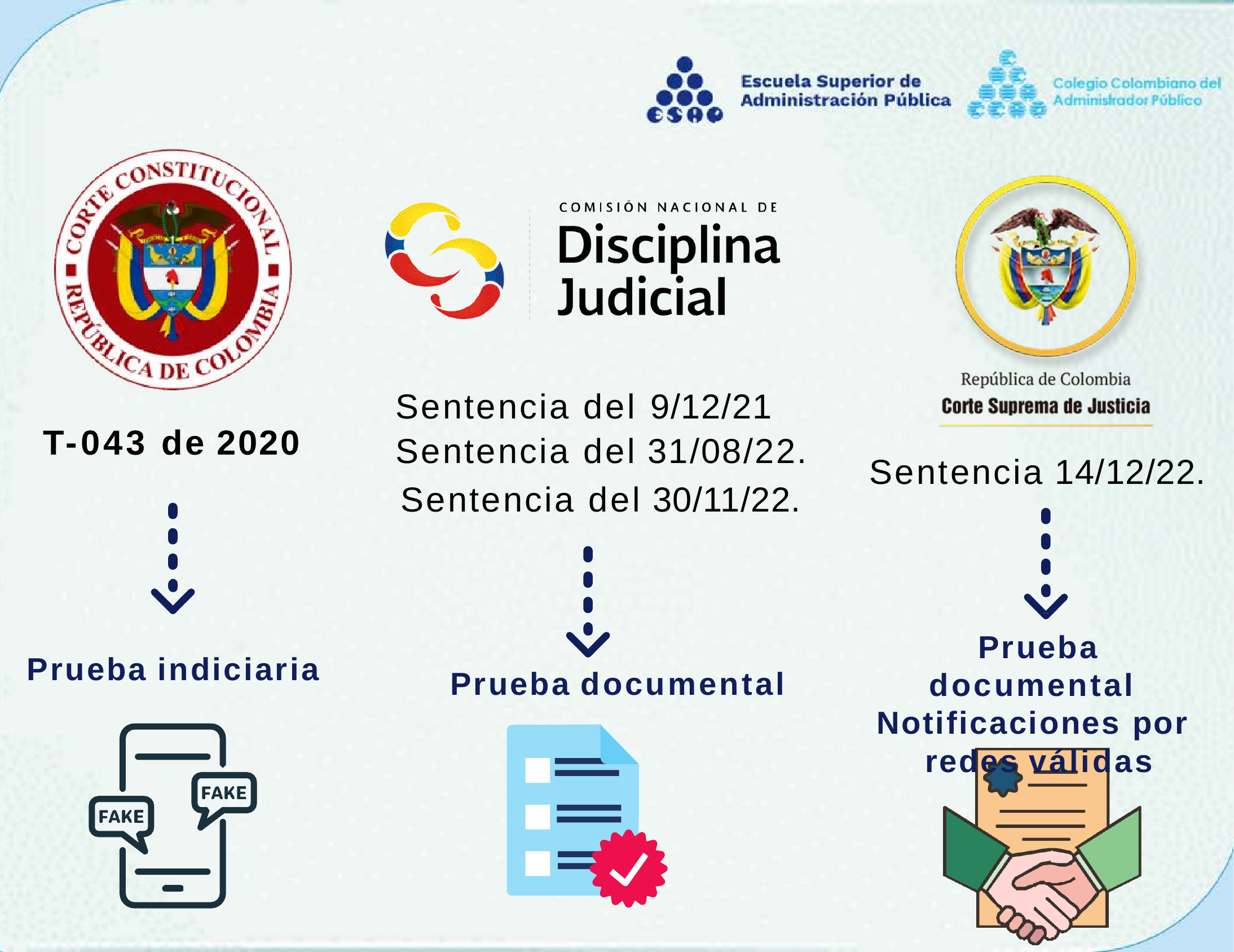

# Sentencia del 9/12/21  Sentencia del 31/08/22.
Sentencia del 30/11/22.
T-043 de 2020
Sentencia 14/12/22.

Prueba documental  Notificaciones por  redes válidas

Prueba indiciaria
Prueba documental